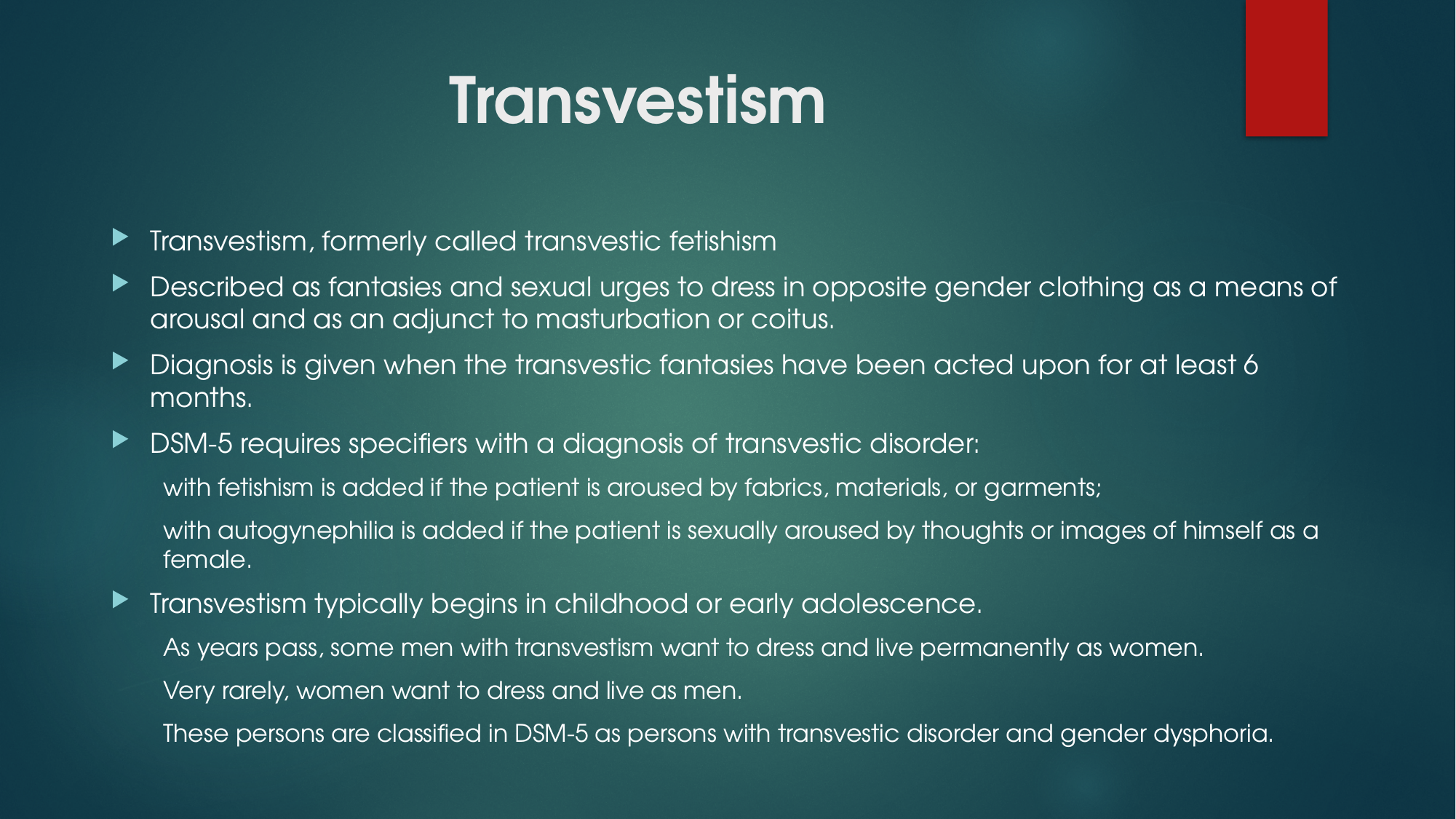

# Transvestism
Transvestism, formerly called transvestic fetishism
Described as fantasies and sexual urges to dress in opposite gender clothing as a means of arousal and as an adjunct to masturbation or coitus.
Diagnosis is given when the transvestic fantasies have been acted upon for at least 6 months.
DSM-5 requires specifiers with a diagnosis of transvestic disorder:
with fetishism is added if the patient is aroused by fabrics, materials, or garments;
with autogynephilia is added if the patient is sexually aroused by thoughts or images of himself as a female.
Transvestism typically begins in childhood or early adolescence.
As years pass, some men with transvestism want to dress and live permanently as women.
Very rarely, women want to dress and live as men.
These persons are classified in DSM-5 as persons with transvestic disorder and gender dysphoria.